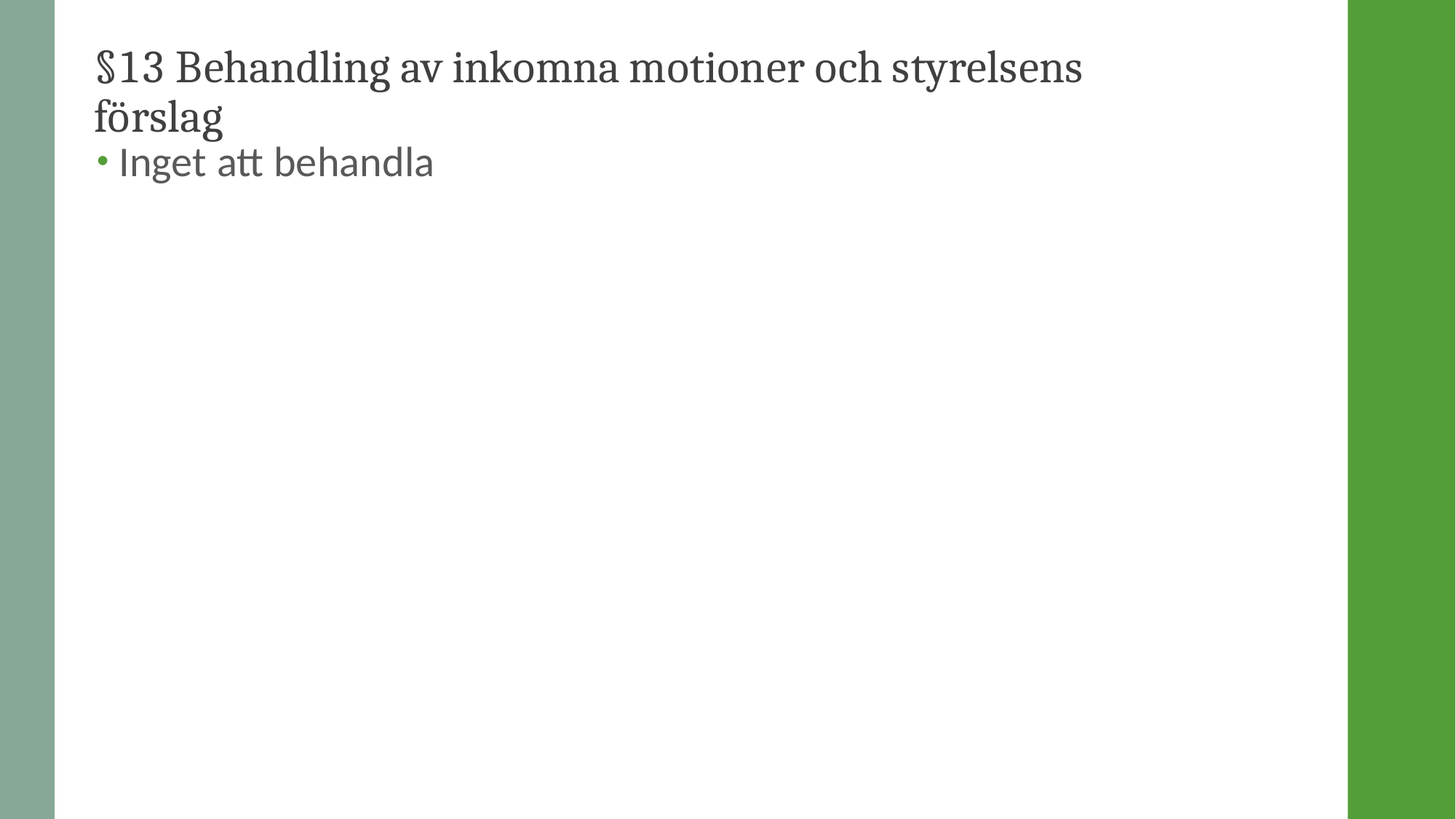

# §13 Behandling av inkomna motioner och styrelsens förslag
Inget att behandla